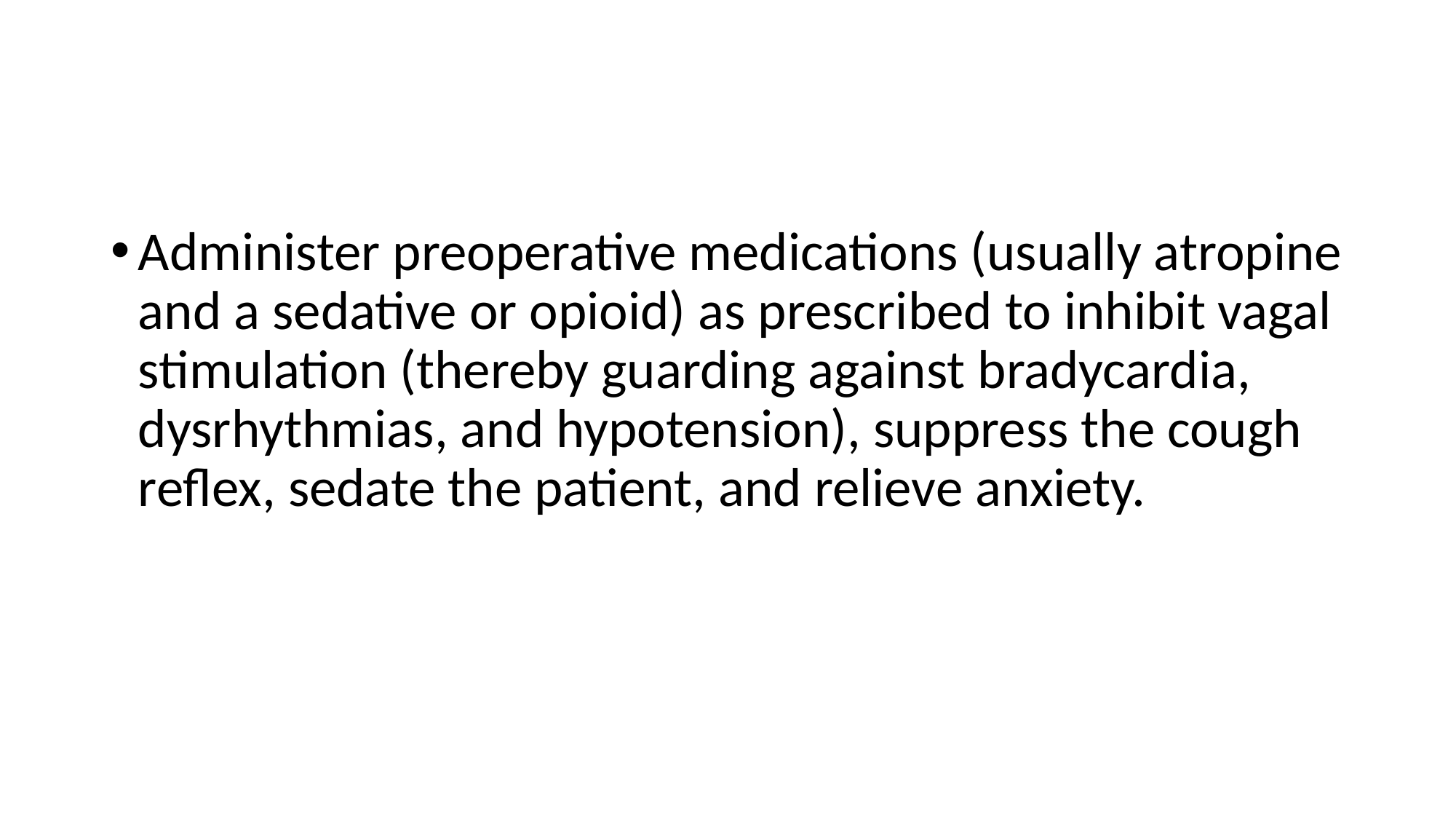

#
Administer preoperative medications (usually atropine and a sedative or opioid) as prescribed to inhibit vagal stimulation (thereby guarding against bradycardia, dysrhythmias, and hypotension), suppress the cough reflex, sedate the patient, and relieve anxiety.